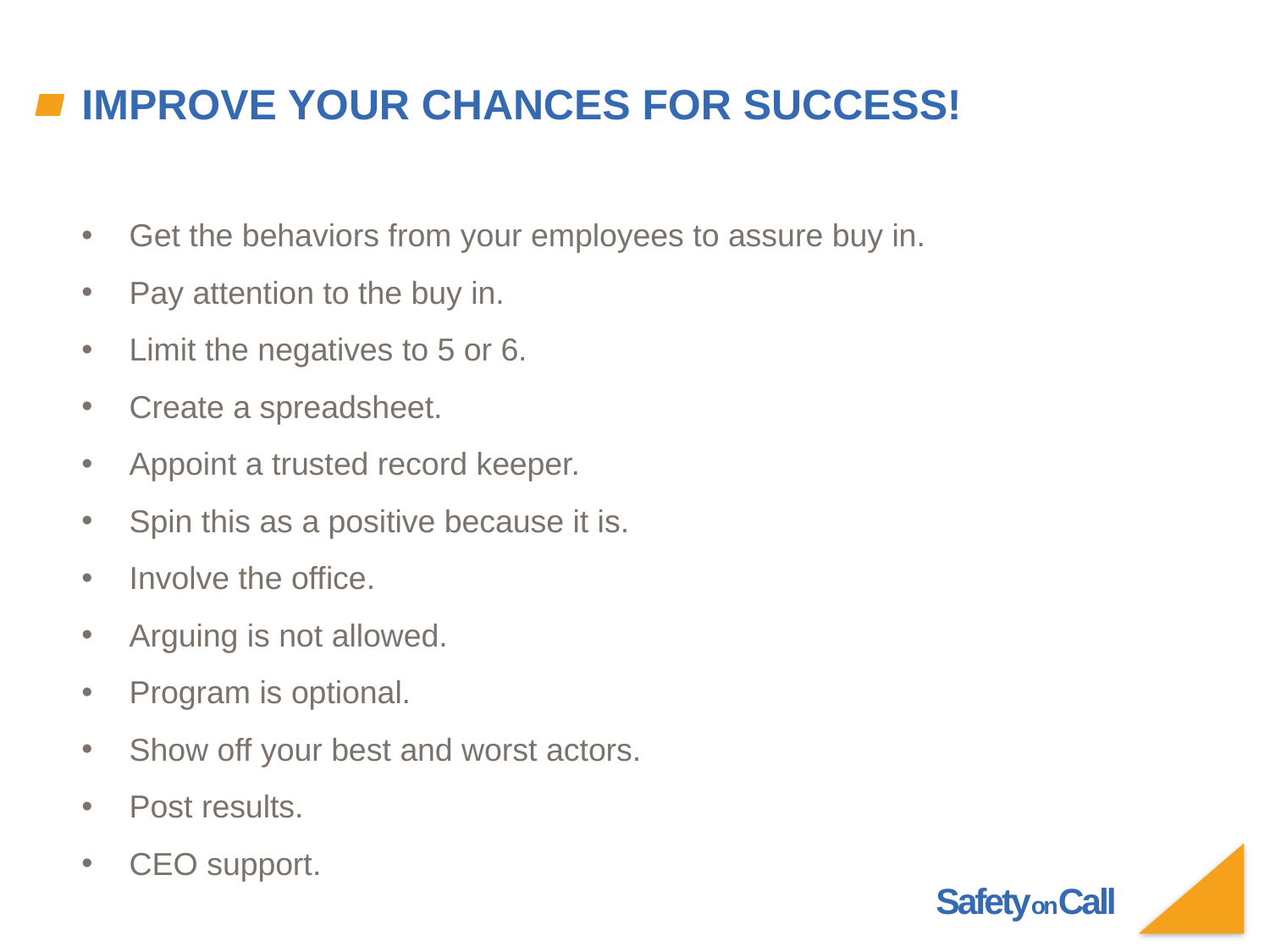

# Improve your chances for success!
Get the behaviors from your employees to assure buy in.
Pay attention to the buy in.
Limit the negatives to 5 or 6.
Create a spreadsheet.
Appoint a trusted record keeper.
Spin this as a positive because it is.
Involve the office.
Arguing is not allowed.
Program is optional.
Show off your best and worst actors.
Post results.
CEO support.